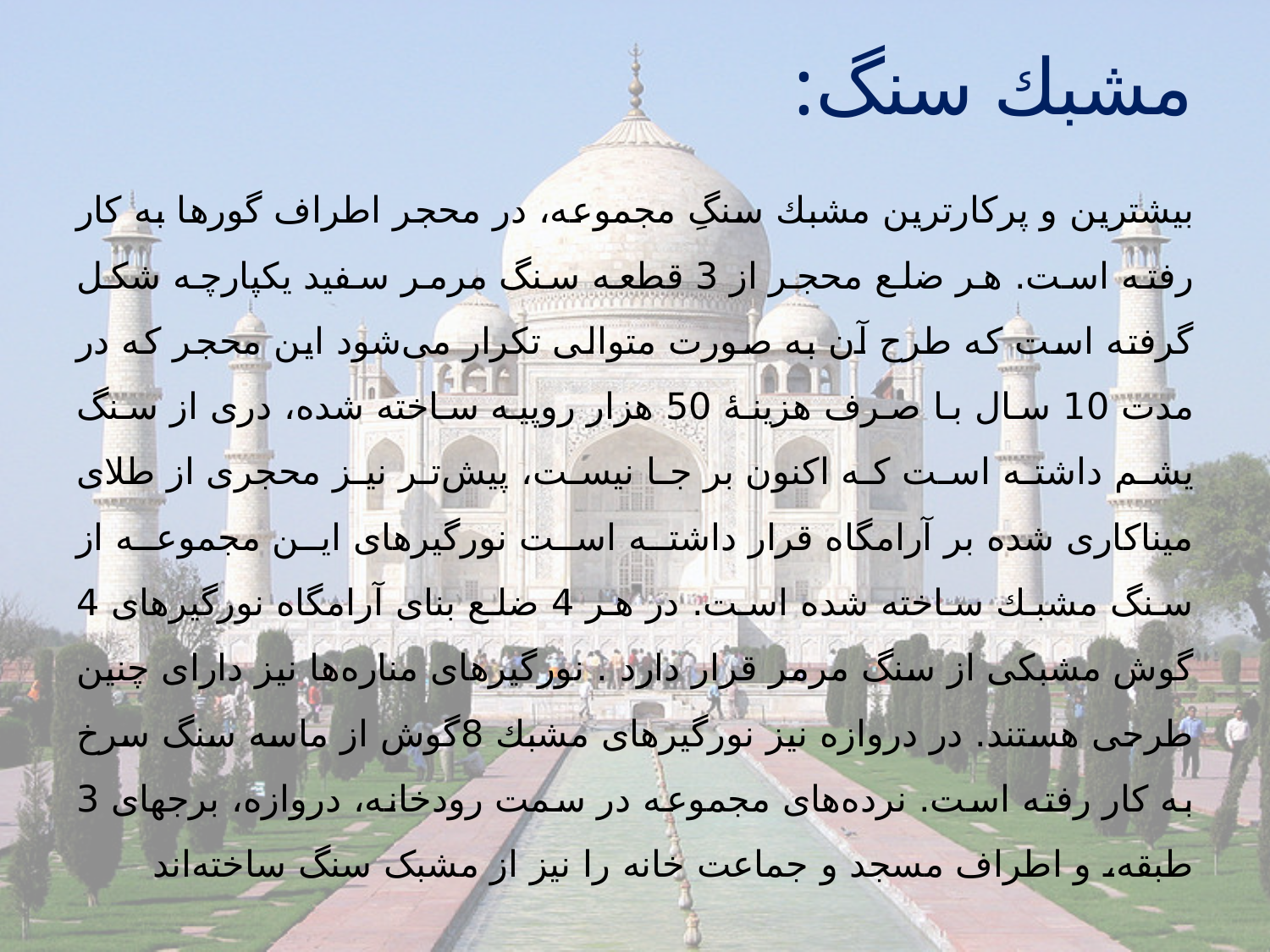

# مشبك سنگ:
بیشترین و پر‌كارترین مشبك سنگِ مجموعه، در محجر اطراف گورها به كار رفته است. هر ضلع محجر از 3 قطعه سنگ مرمر سفید یكپارچه شکل گرفته است كه طرح آن به صورت متوالی تكرار می‌شود این محجر که در مدت 10 سال با صرف هزینۀ 50 هزار روپیه ساخته شده، دری از سنگ یشم داشته است که اکنون بر جا نیست، پیش‌تر نیز محجری از طلای میناكاری شده بر آرامگاه قرار داشته است نور‌گیرهای این مجموعه از سنگ مشبك ساخته شده است. در هر 4 ضلع بنای آرامگاه نورگیرهای 4 گوش مشبکی از سنگ مرمر قرار دارد . نورگیرهای مناره‌ها نیز دارای چنین طرحی هستند. در دروازه نیز نورگیرهای مشبك 8گوش از ماسه سنگ سرخ به كار رفته است. نرده‌های مجموعه در سمت رودخانه، دروازه، برجهای 3 طبقه، و اطراف مسجد و جماعت خانه را نیز از مشبک سنگ ساخته‌اند